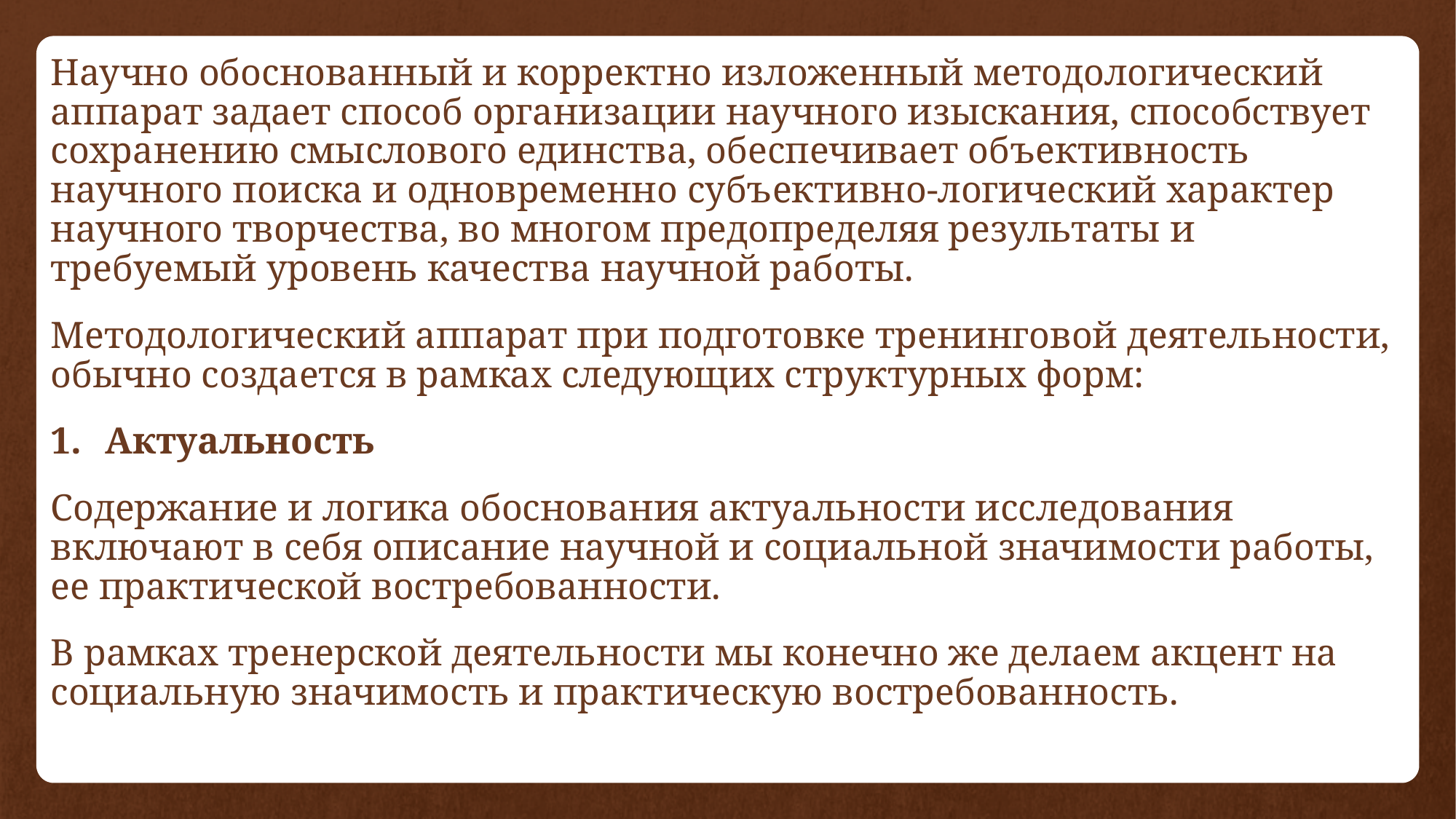

Научно обоснованный и корректно изложенный методологический аппарат задает способ организации научного изыскания, способствует сохранению смыслового единства, обеспечивает объективность научного поиска и одновременно субъективно-логический характер научного творчества, во многом предопределяя результаты и требуемый уровень качества научной работы.
Методологический аппарат при подготовке тренинговой деятельности, обычно создается в рамках следующих структурных форм:
Актуальность
Содержание и логика обоснования актуальности исследования включают в себя описание научной и социальной значимости работы, ее практической востребованности.
В рамках тренерской деятельности мы конечно же делаем акцент на социальную значимость и практическую востребованность.